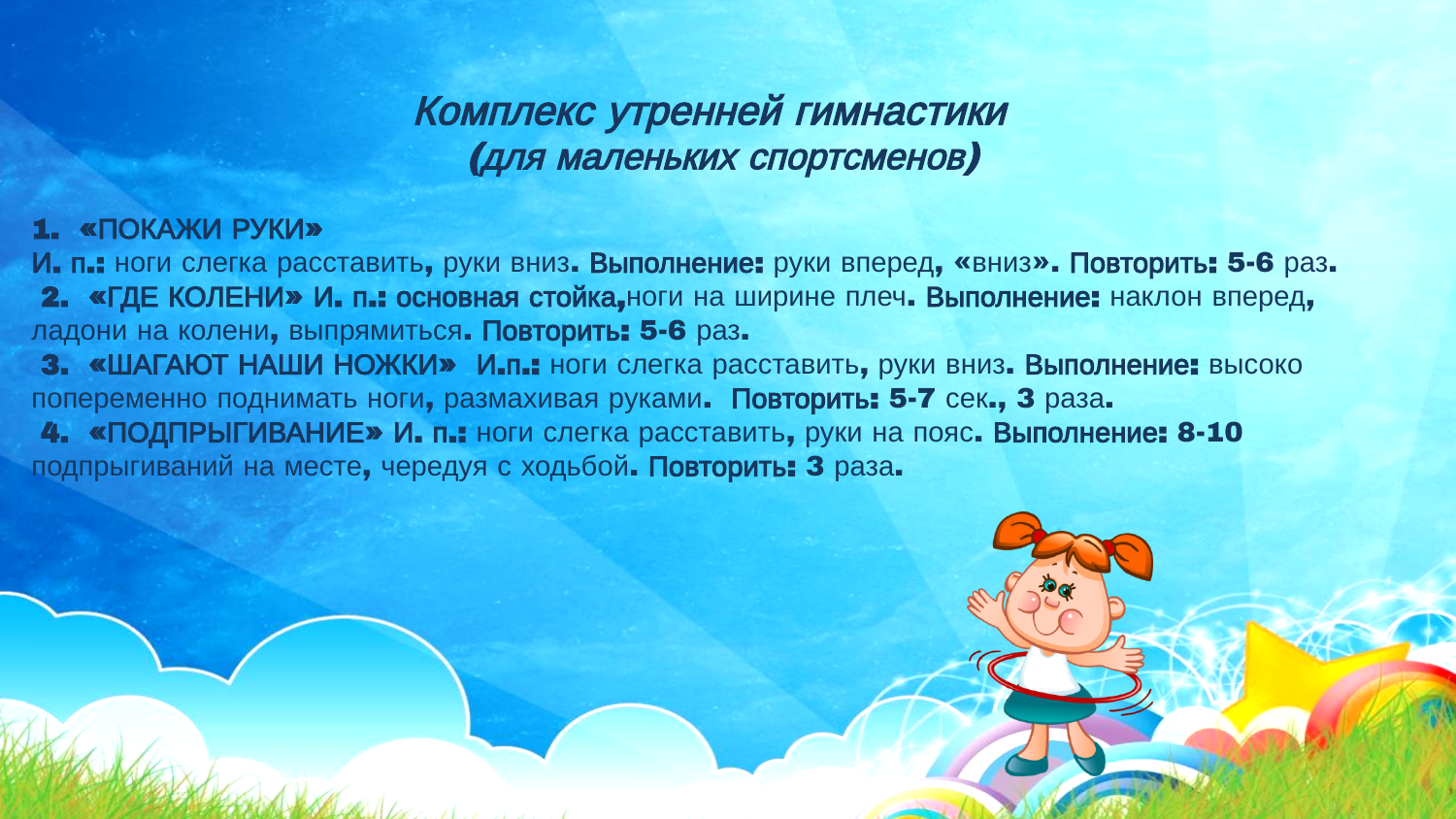

Комплекс утренней гимнастики
(для маленьких спортсменов)

1.  «ПОКАЖИ РУКИ»
И. п.: ноги слегка расставить, руки вниз. Выполнение: руки вперед, «вниз». Повторить: 5-6 раз.
 2.  «ГДЕ КОЛЕНИ» И. п.: основная стойка,ноги на ширине плеч. Выполнение: наклон вперед, ладони на колени, выпрямиться. Повторить: 5-6 раз.
 3.  «ШАГАЮТ НАШИ НОЖКИ»  И.п.: ноги слегка расставить, руки вниз. Выполнение: высоко попеременно поднимать ноги, размахивая руками.  Повторить: 5-7 сек., 3 раза.
 4.  «ПОДПРЫГИВАНИЕ» И. п.: ноги слегка расставить, руки на пояс. Выполнение: 8-10 подпрыгиваний на месте, чередуя с ходьбой. Повторить: 3 раза.